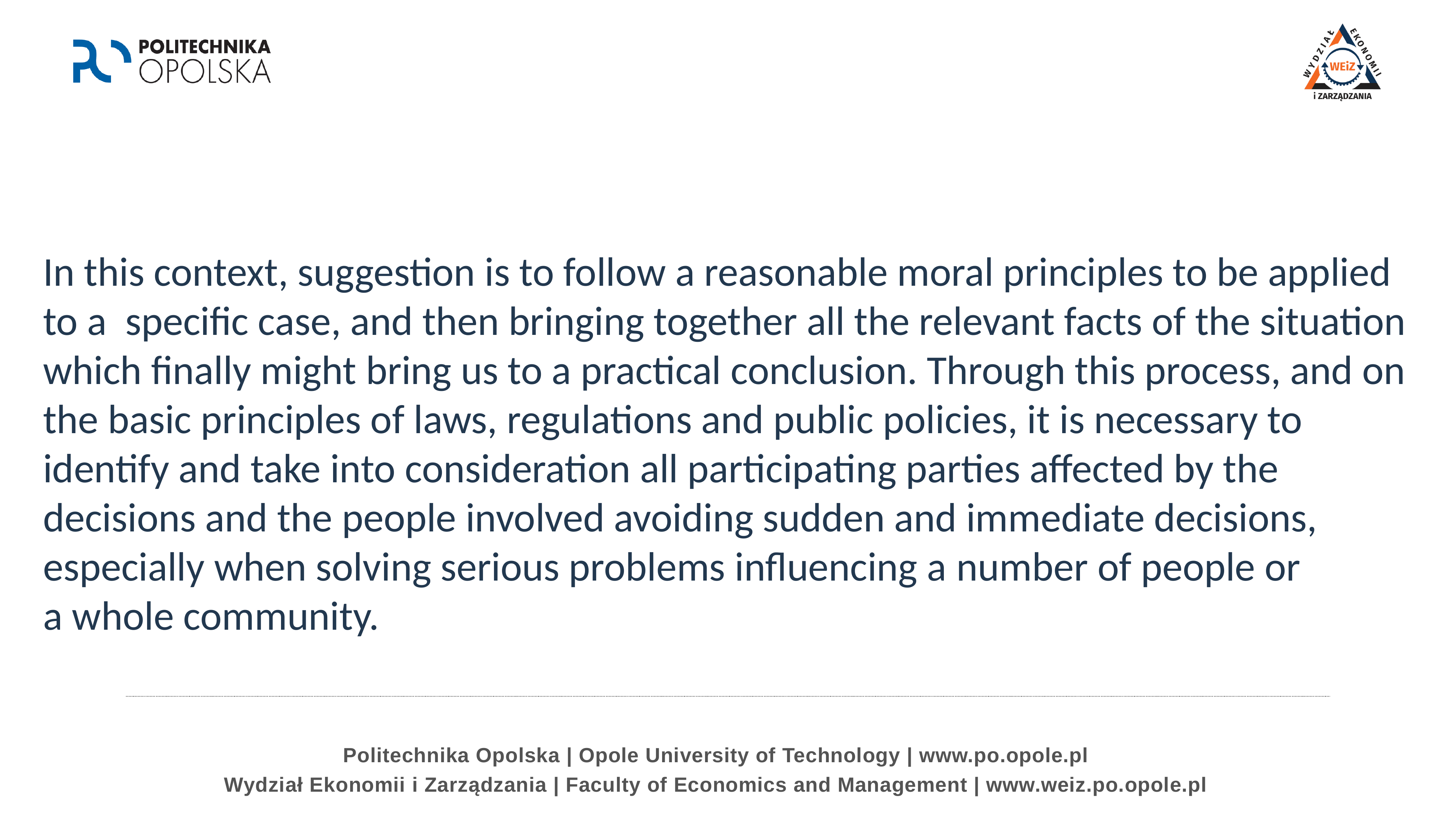

In this context, suggestion is to follow a reasonable moral principles to be applied to a  specific case, and then bringing together all the relevant facts of the situation which finally might bring us to a practical conclusion. Through this process, and on the basic principles of laws, regulations and public policies, it is necessary to identify and take into consideration all participating parties affected by the decisions and the people involved avoiding sudden and immediate decisions, especially when solving serious problems influencing a number of people or a whole community.